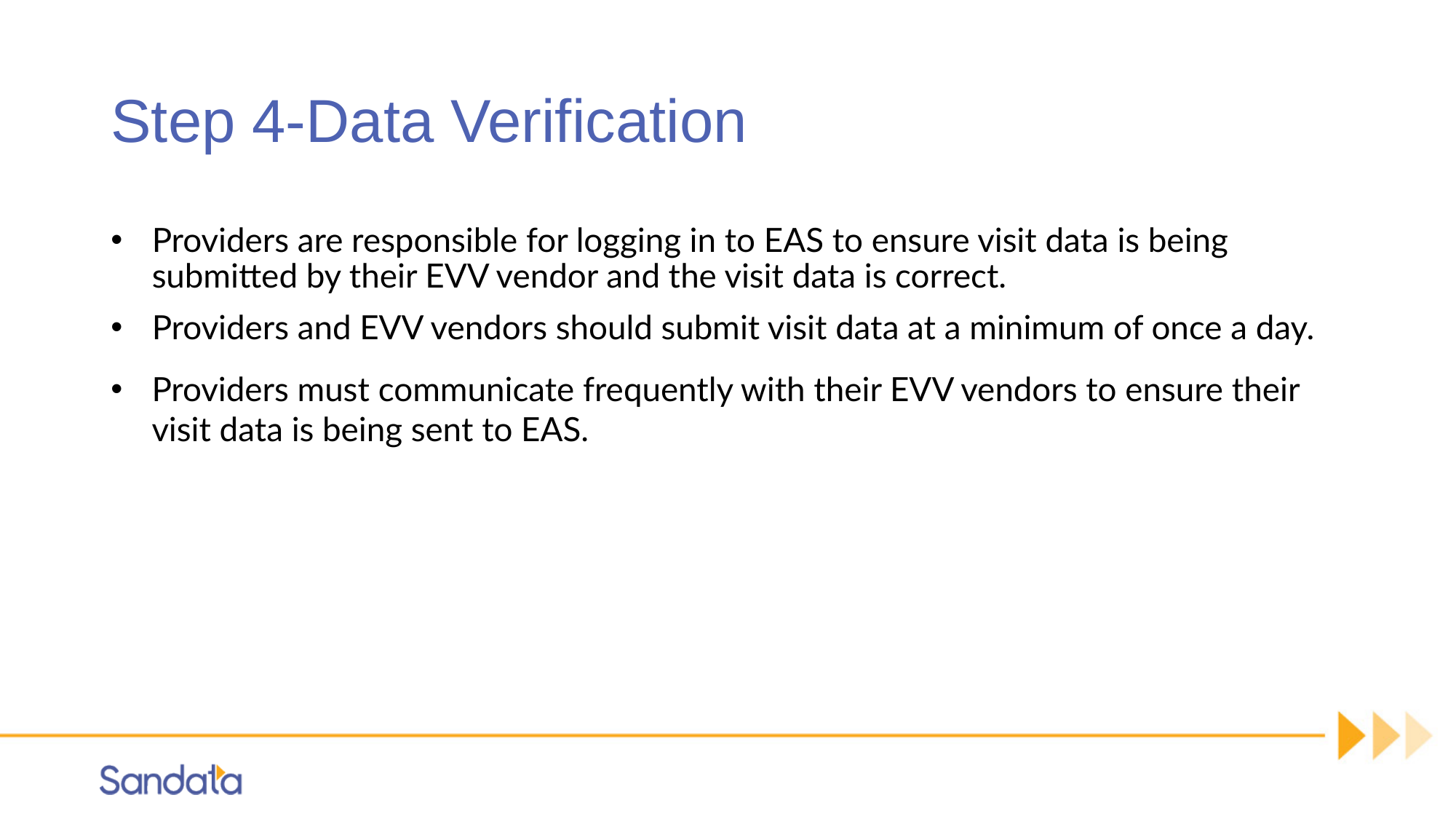

# Step 4-Data Verification
Providers are responsible for logging in to EAS to ensure visit data is being submitted by their EVV vendor and the visit data is correct.
Providers and EVV vendors should submit visit data at a minimum of once a day.
Providers must communicate frequently with their EVV vendors to ensure their visit data is being sent to EAS.